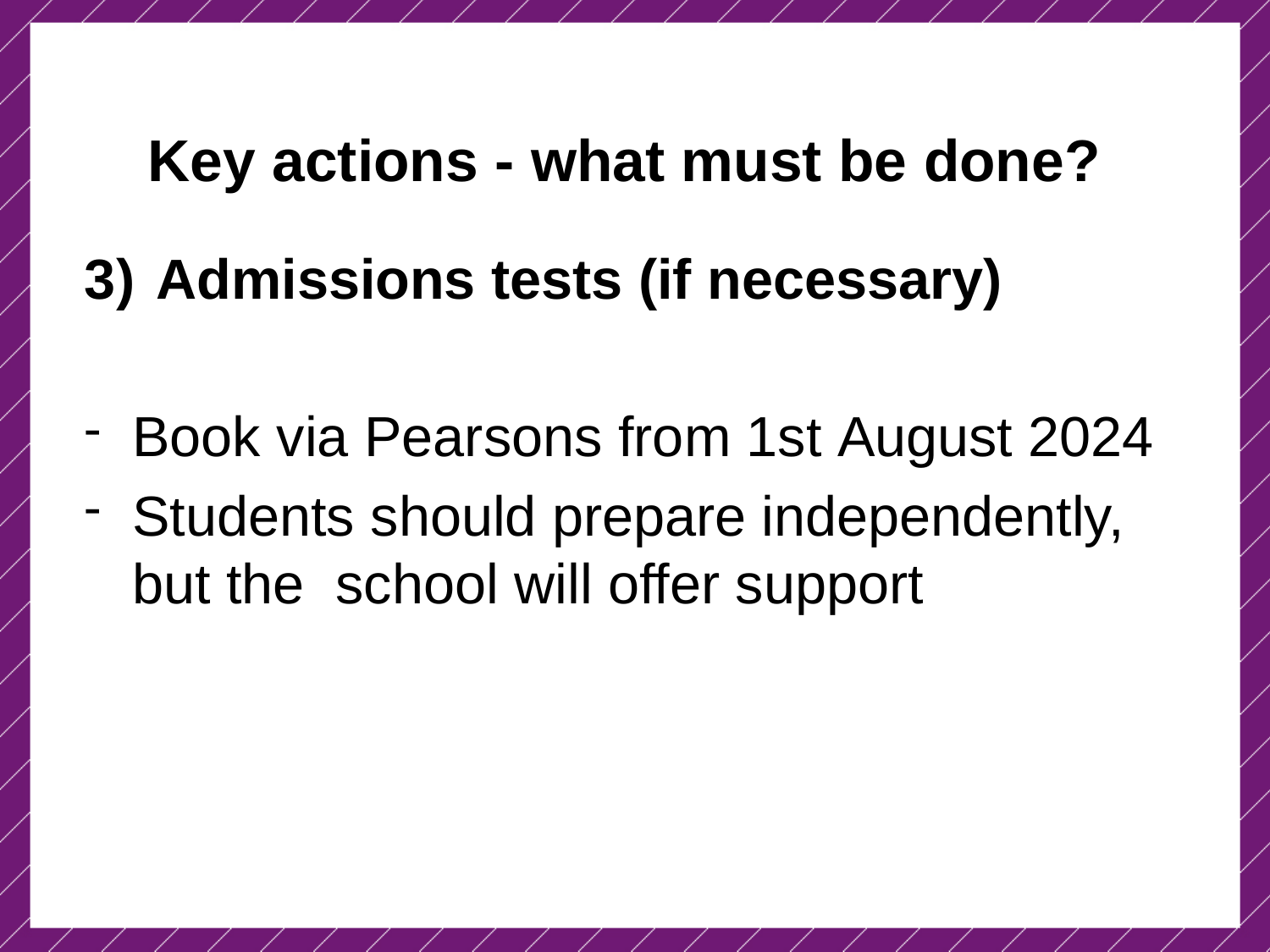

Key actions - what must be done?

Admissions tests (if necessary)

Book via Pearsons from 1st August 2024
Students should prepare independently, but the  school will offer support